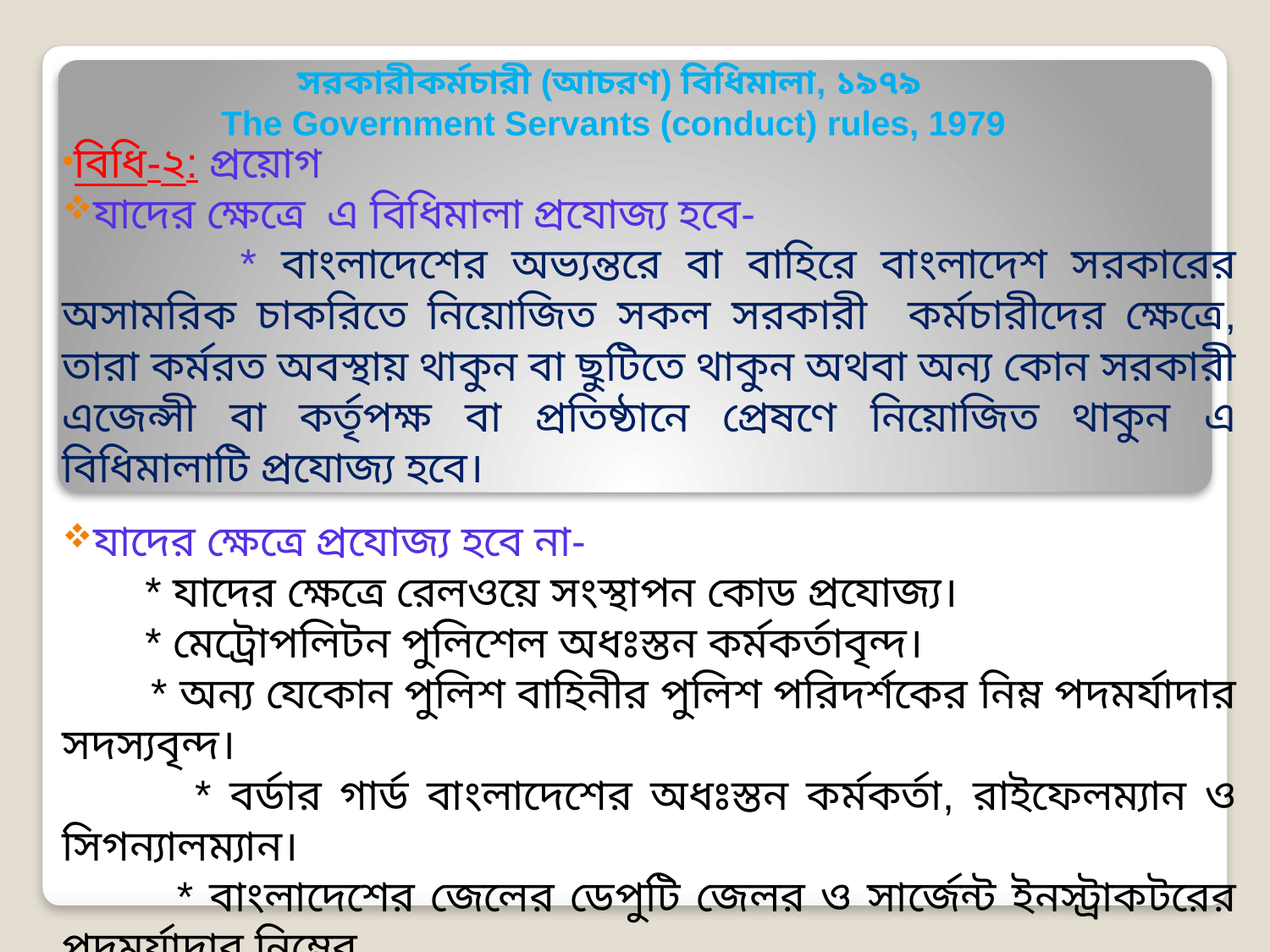

# সরকারীকর্মচারী (আচরণ) বিধিমালা, ১৯৭৯ The Government Servants (conduct) rules, 1979

বিধি-২: প্রয়োগ
যাদের ক্ষেত্রে  এ বিধিমালা প্রযোজ্য হবে-
       * বাংলাদেশের অভ্যন্তরে বা বাহিরে বাংলাদেশ সরকারের অসামরিক চাকরিতে নিয়োজিত সকল সরকারী  কর্মচারীদের ক্ষেত্রে, তারা কর্মরত অবস্থায় থাকুন বা ছুটিতে থাকুন অথবা অন্য কোন সরকারী এজেন্সী বা কর্তৃপক্ষ বা প্রতিষ্ঠানে প্রেষণে নিয়োজিত থাকুন এ বিধিমালাটি প্রযোজ্য হবে।

যাদের ক্ষেত্রে প্রযোজ্য হবে না-
       * যাদের ক্ষেত্রে রেলওয়ে সংস্থাপন কোড প্রযোজ্য।
       * মেট্রোপলিটন পুলিশেল অধঃস্তন কর্মকর্তাবৃন্দ।
       * অন্য যেকোন পুলিশ বাহিনীর পুলিশ পরিদর্শকের নিম্ন পদমর্যাদার সদস্যবৃন্দ।
       * বর্ডার গার্ড বাংলাদেশের অধঃস্তন কর্মকর্তা, রাইফেলম্যান ও সিগন্যালম্যান।
       * বাংলাদেশের জেলের ডেপুটি জেলর ও সার্জেন্ট ইনস্ট্রাকটরের পদমর্যাদার নিম্নের
          অধঃস্তন কর্মকর্তাবৃন্দ এবং
       * গেজেটে বিজ্ঞপ্তির মাধ্যমে সরকার যে সকল চাকরির সদস্যদের অথবা যে সকল পদে
          অধিষ্ঠিত  কর্মচারীদের নির্দিষ্ট করবে।